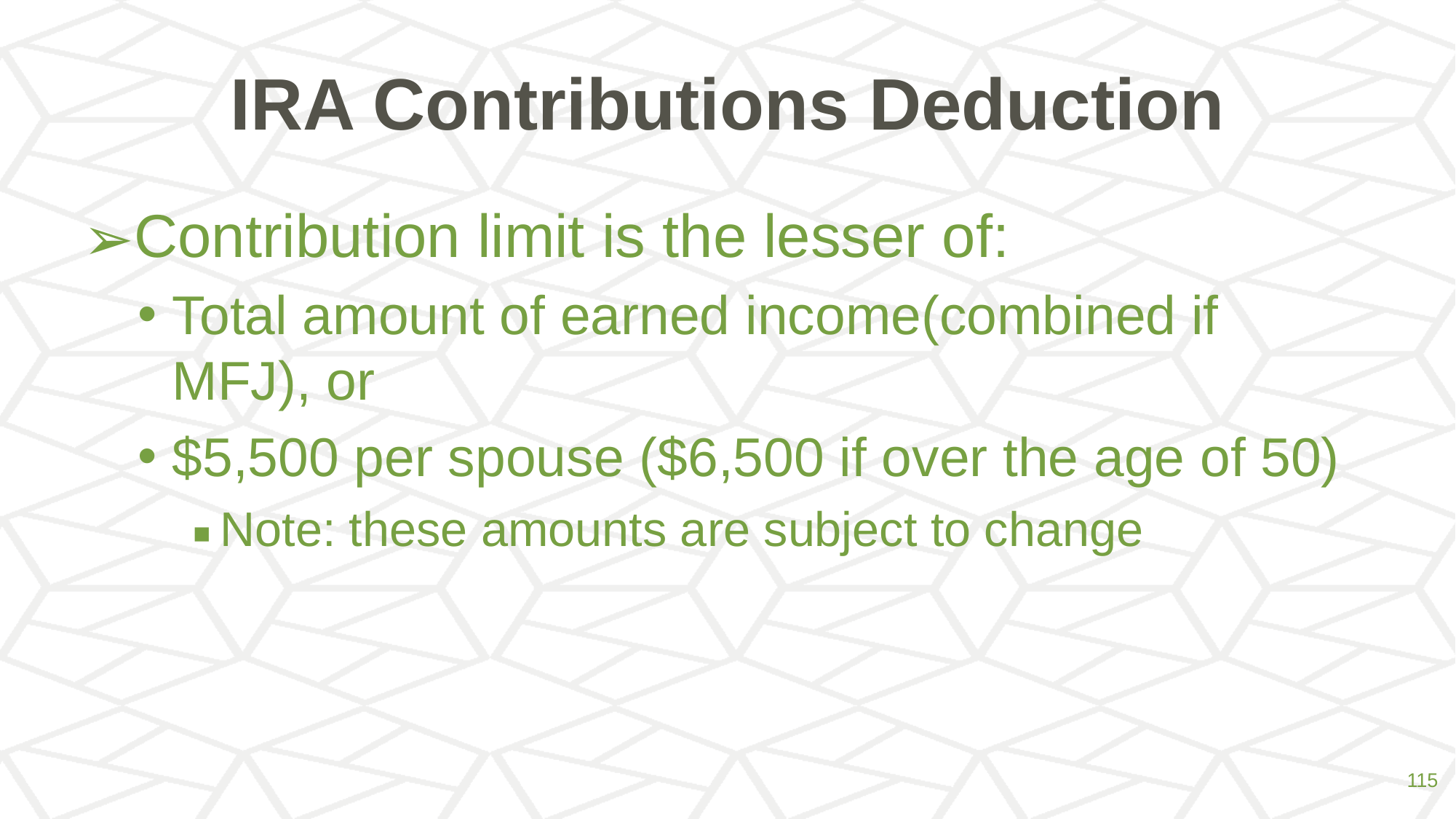

# IRA Contributions Deduction
Contribution limit is the lesser of:
Total amount of earned income(combined if MFJ), or
$5,500 per spouse ($6,500 if over the age of 50)
Note: these amounts are subject to change

115